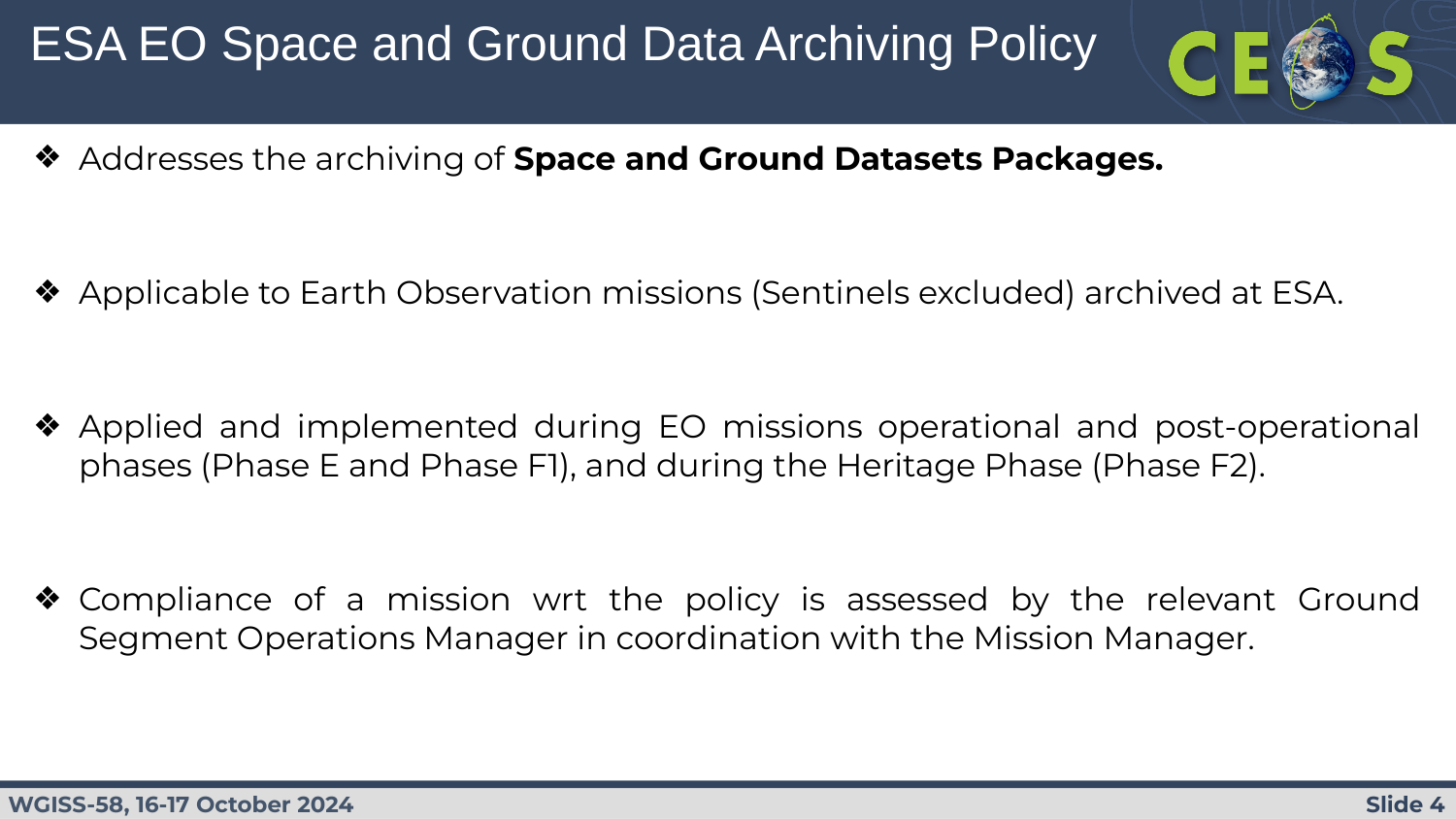

# ESA EO Space and Ground Data Archiving Policy
Addresses the archiving of Space and Ground Datasets Packages.

Applicable to Earth Observation missions (Sentinels excluded) archived at ESA.

Applied and implemented during EO missions operational and post-operational phases (Phase E and Phase F1), and during the Heritage Phase (Phase F2).

Compliance of a mission wrt the policy is assessed by the relevant Ground Segment Operations Manager in coordination with the Mission Manager.